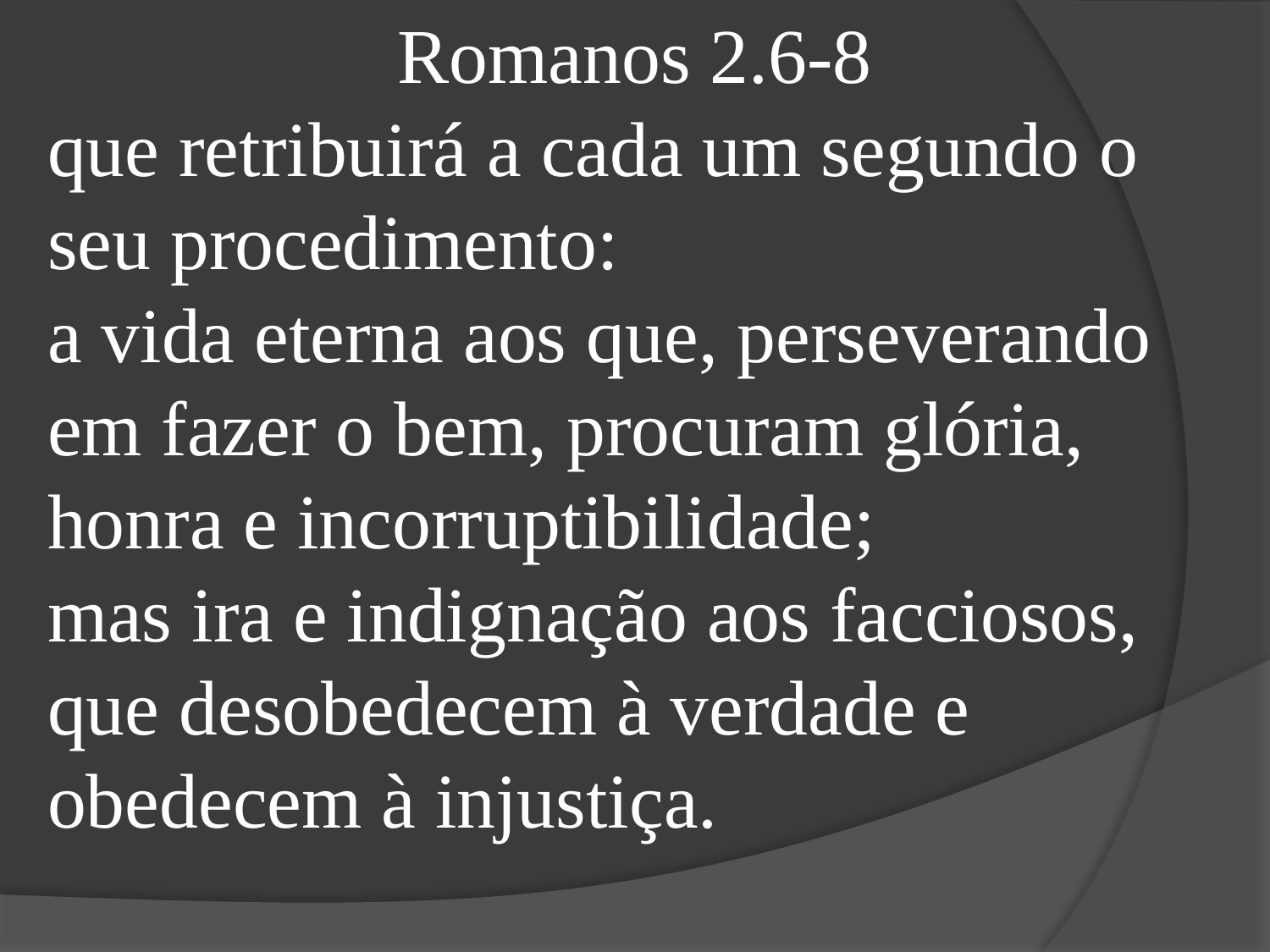

Romanos 2.6-8
que retribuirá a cada um segundo o seu procedimento:
a vida eterna aos que, perseverando em fazer o bem, procuram glória, honra e incorruptibilidade;
mas ira e indignação aos facciosos, que desobedecem à verdade e obedecem à injustiça.